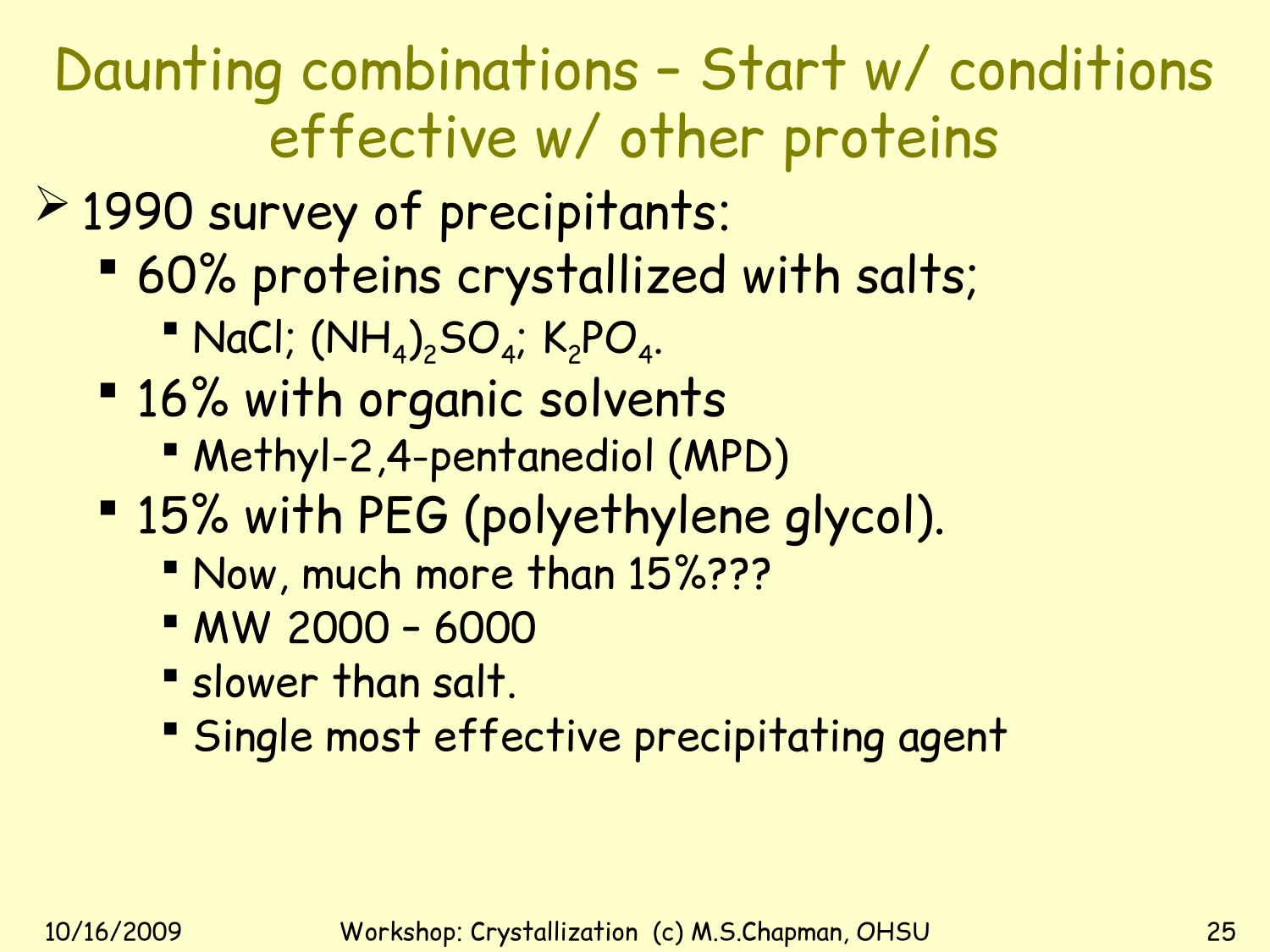

# Daunting combinations – Start w/ conditions effective w/ other proteins
1990 survey of precipitants:
60% proteins crystallized with salts;
NaCl; (NH4)2SO4; K2PO4.
16% with organic solvents
Methyl-2,4-pentanediol (MPD)
15% with PEG (polyethylene glycol).
Now, much more than 15%???
MW 2000 – 6000
slower than salt.
Single most effective precipitating agent
10/16/2009
Workshop: Crystallization  (c) M.S.Chapman, OHSU
25